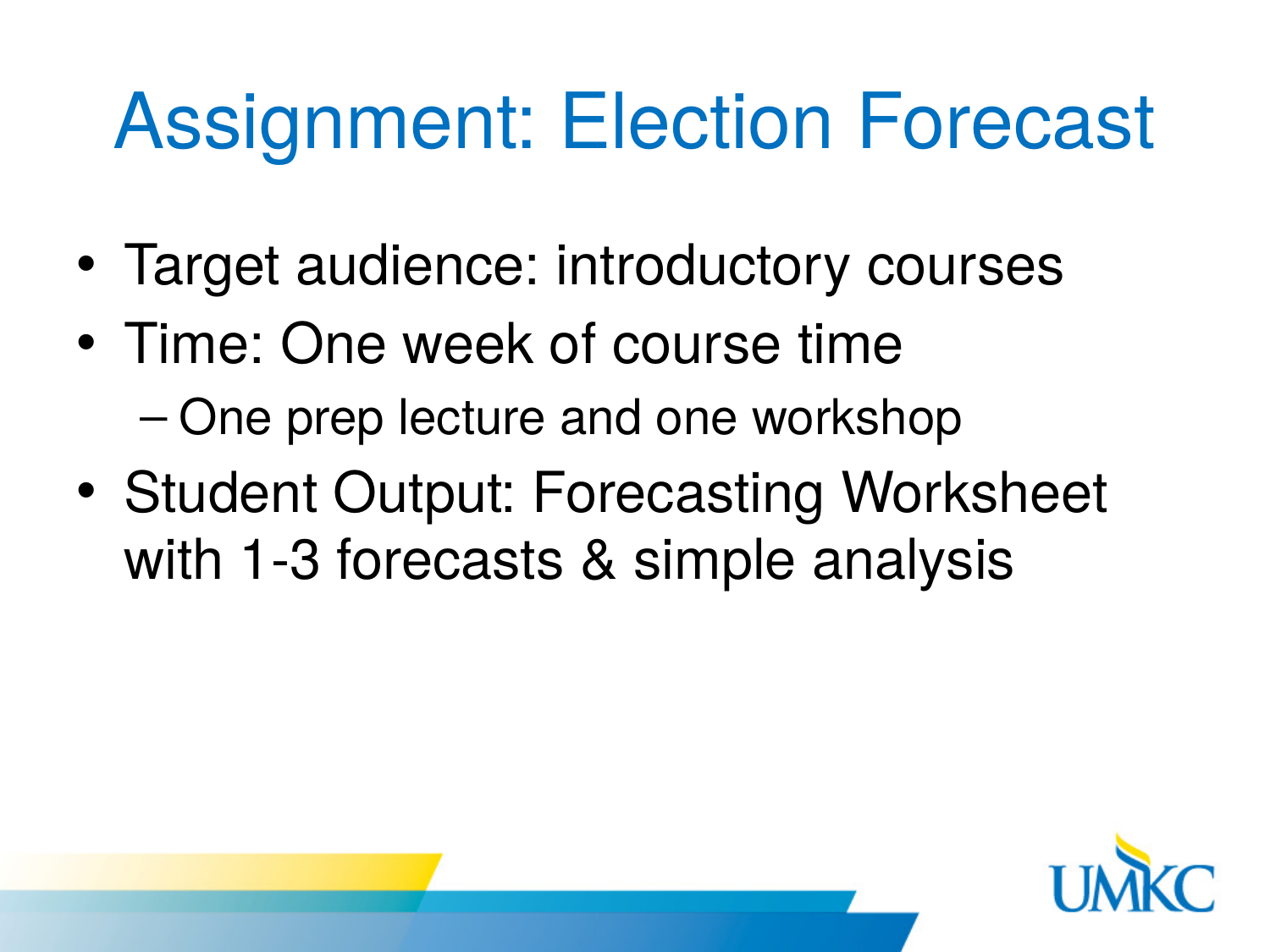

# Assignment: Election Forecast
Target audience: introductory courses
Time: One week of course time
One prep lecture and one workshop
Student Output: Forecasting Worksheet with 1-3 forecasts & simple analysis